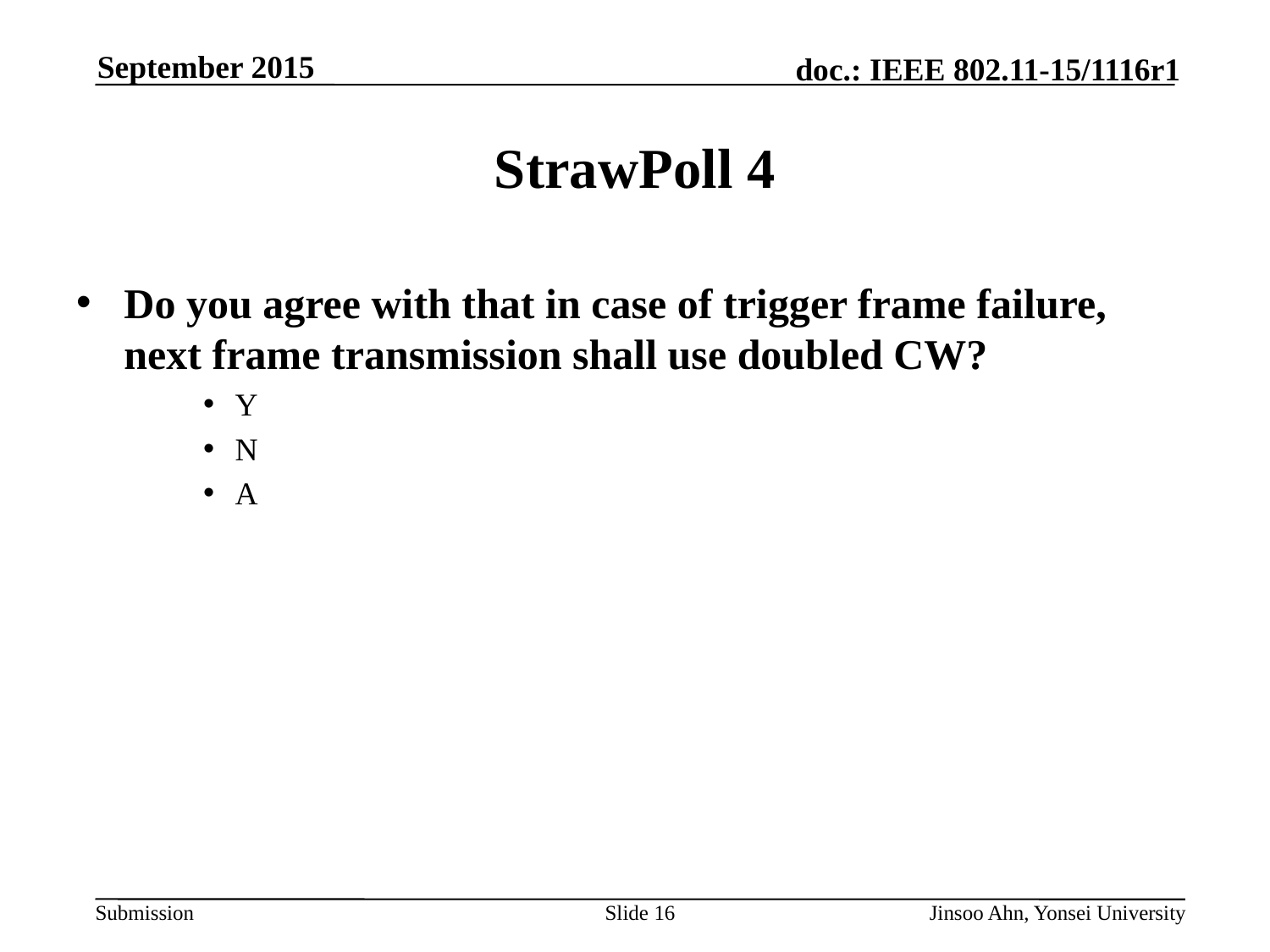

# StrawPoll 4
Do you agree with that in case of trigger frame failure, next frame transmission shall use doubled CW?
Y
N
A